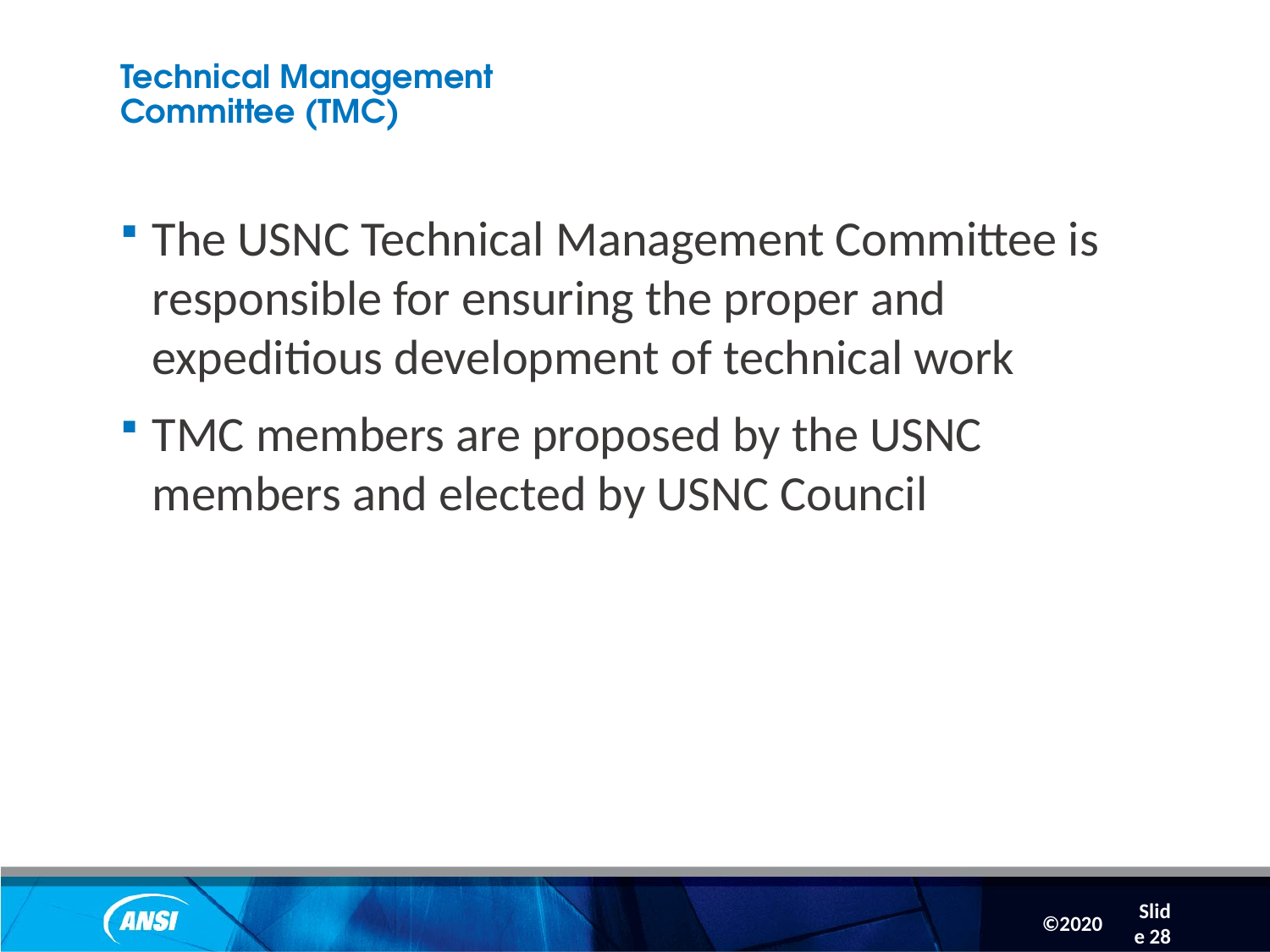

Slide 28
# Technical Management Committee (TMC)
The USNC Technical Management Committee is responsible for ensuring the proper and expeditious development of technical work
TMC members are proposed by the USNC members and elected by USNC Council